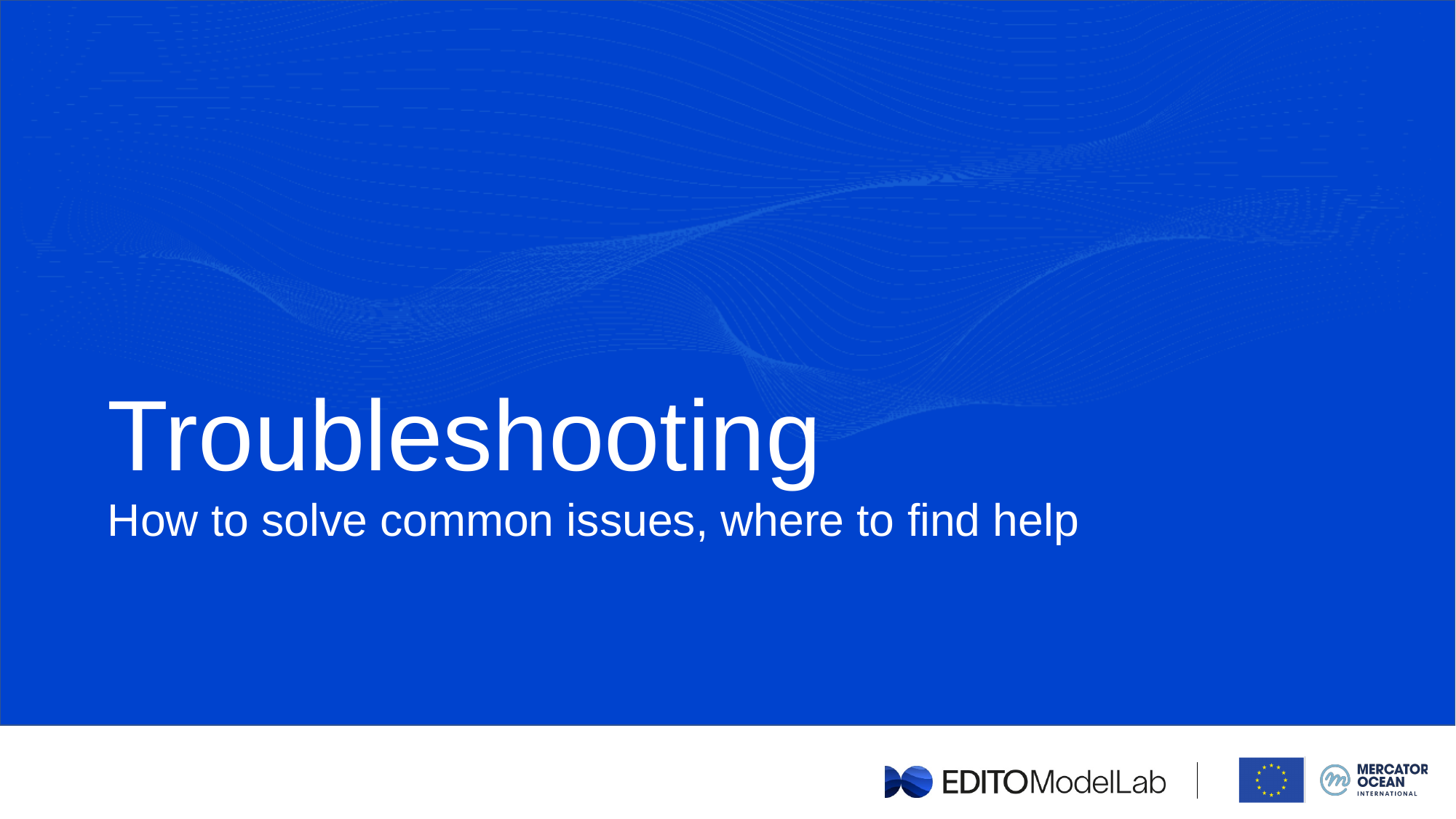

Troubleshooting
How to solve common issues, where to find help